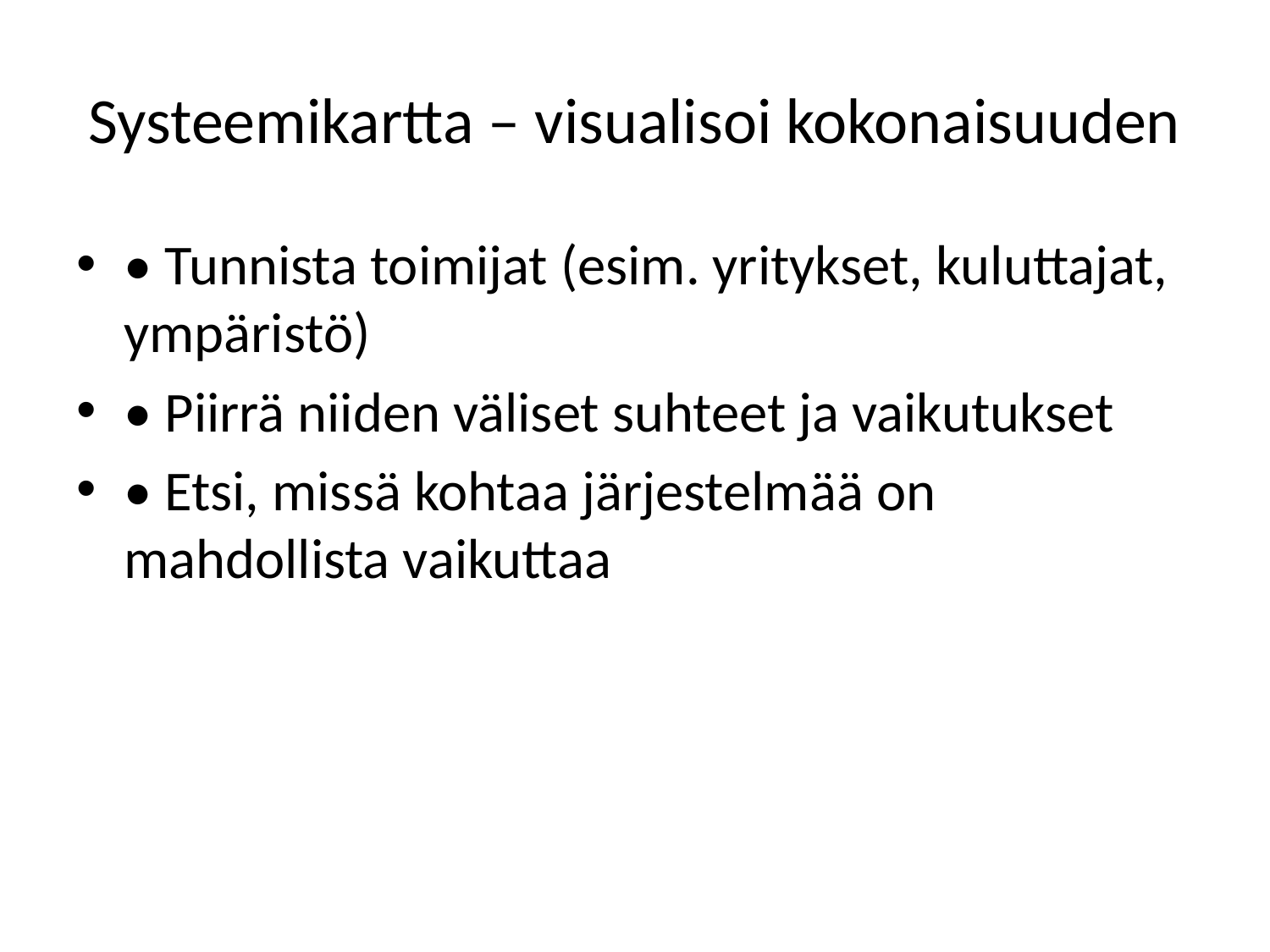

# Systeemikartta – visualisoi kokonaisuuden
• Tunnista toimijat (esim. yritykset, kuluttajat, ympäristö)
• Piirrä niiden väliset suhteet ja vaikutukset
• Etsi, missä kohtaa järjestelmää on mahdollista vaikuttaa